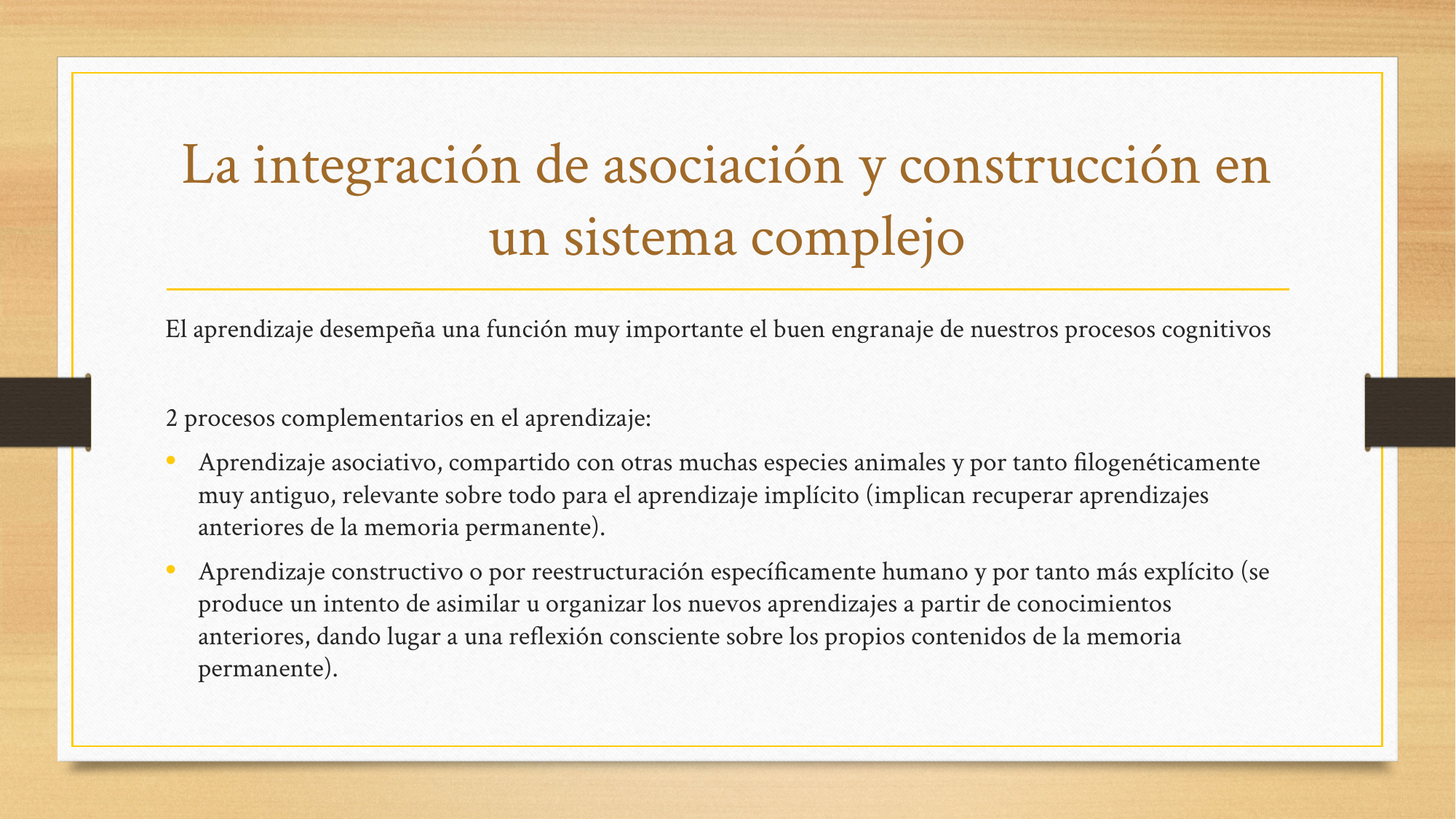

# La integración de asociación y construcción en un sistema complejo
El aprendizaje desempeña una función muy importante el buen engranaje de nuestros procesos cognitivos

2 procesos complementarios en el aprendizaje:
Aprendizaje asociativo, compartido con otras muchas especies animales y por tanto filogenéticamente muy antiguo, relevante sobre todo para el aprendizaje implícito (implican recuperar aprendizajes anteriores de la memoria permanente).
Aprendizaje constructivo o por reestructuración específicamente humano y por tanto más explícito (se produce un intento de asimilar u organizar los nuevos aprendizajes a partir de conocimientos anteriores, dando lugar a una reflexión consciente sobre los propios contenidos de la memoria permanente).